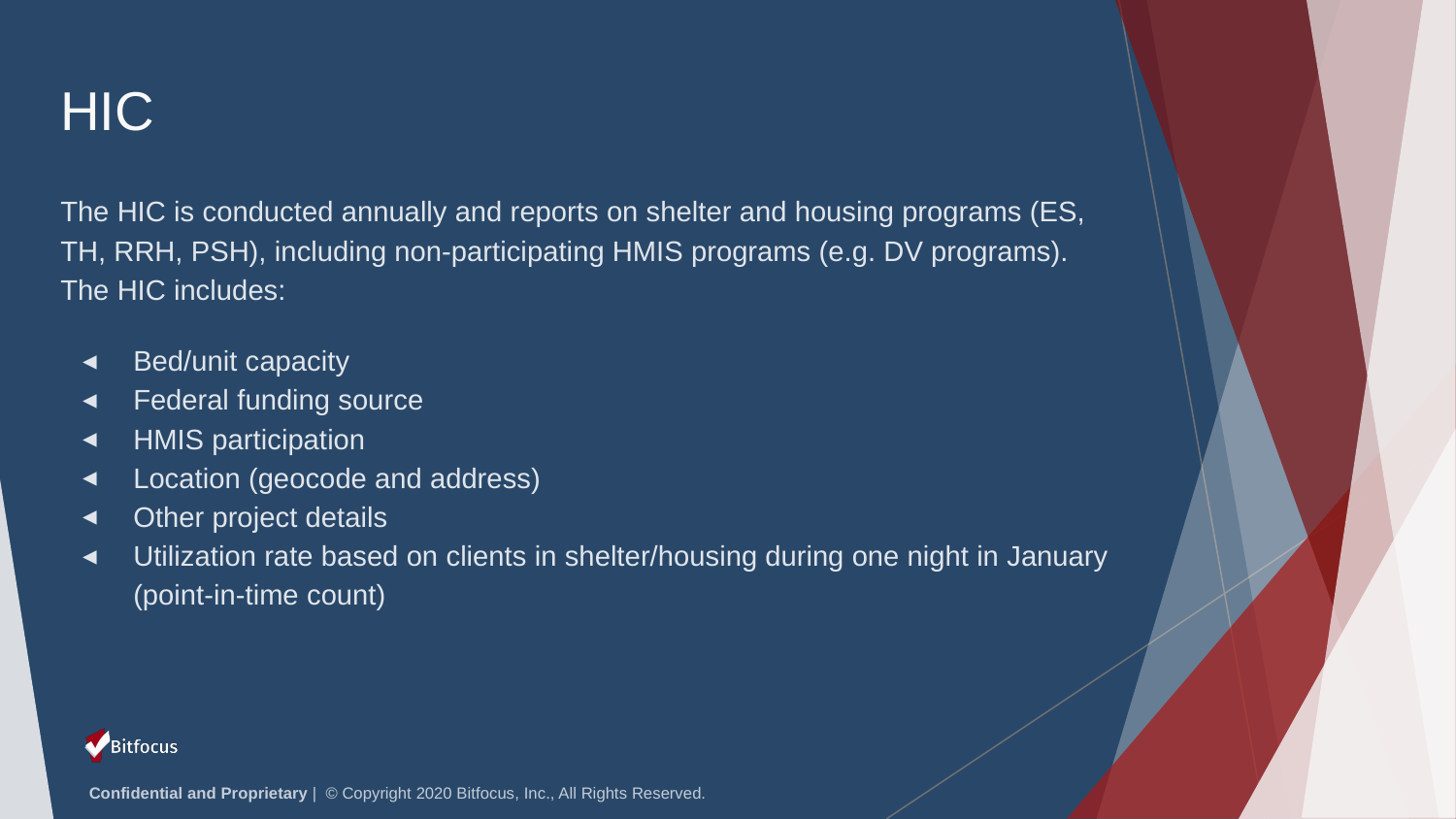

# HIC
The HIC is conducted annually and reports on shelter and housing programs (ES, TH, RRH, PSH), including non-participating HMIS programs (e.g. DV programs). The HIC includes:
Bed/unit capacity
Federal funding source
HMIS participation
Location (geocode and address)
Other project details
Utilization rate based on clients in shelter/housing during one night in January (point-in-time count)